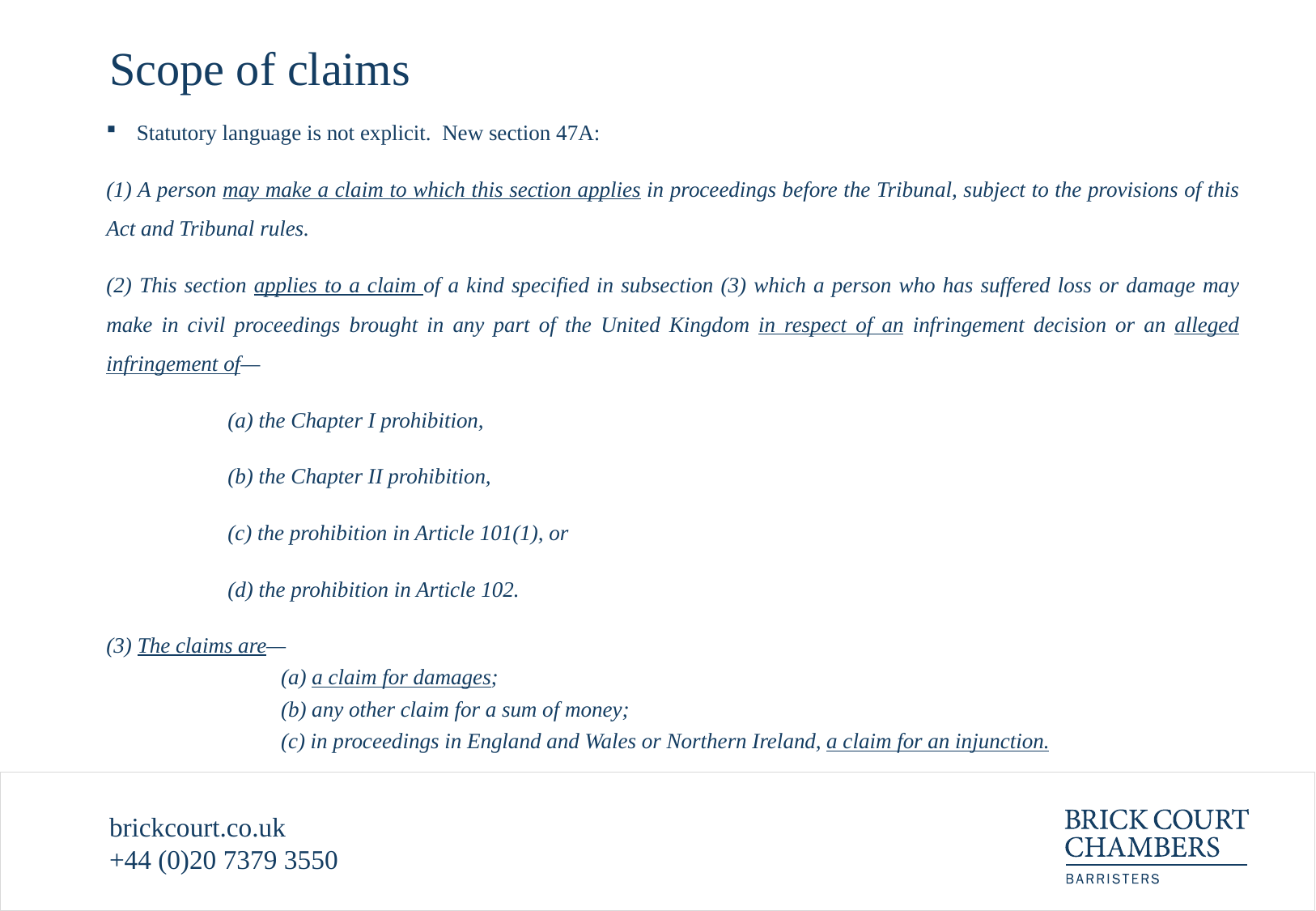

# Scope of claims
Statutory language is not explicit.  New section 47A:
(1) A person may make a claim to which this section applies in proceedings before the Tribunal, subject to the provisions of this Act and Tribunal rules.
(2) This section applies to a claim of a kind specified in subsection (3) which a person who has suffered loss or damage may make in civil proceedings brought in any part of the United Kingdom in respect of an infringement decision or an alleged infringement of—
	(a) the Chapter I prohibition,
	(b) the Chapter II prohibition,
	(c) the prohibition in Article 101(1), or
	(d) the prohibition in Article 102.
(3) The claims are—
	(a) a claim for damages;
	(b) any other claim for a sum of money;
	(c) in proceedings in England and Wales or Northern Ireland, a claim for an injunction.

brickcourt.co.uk
+44 (0)20 7379 3550